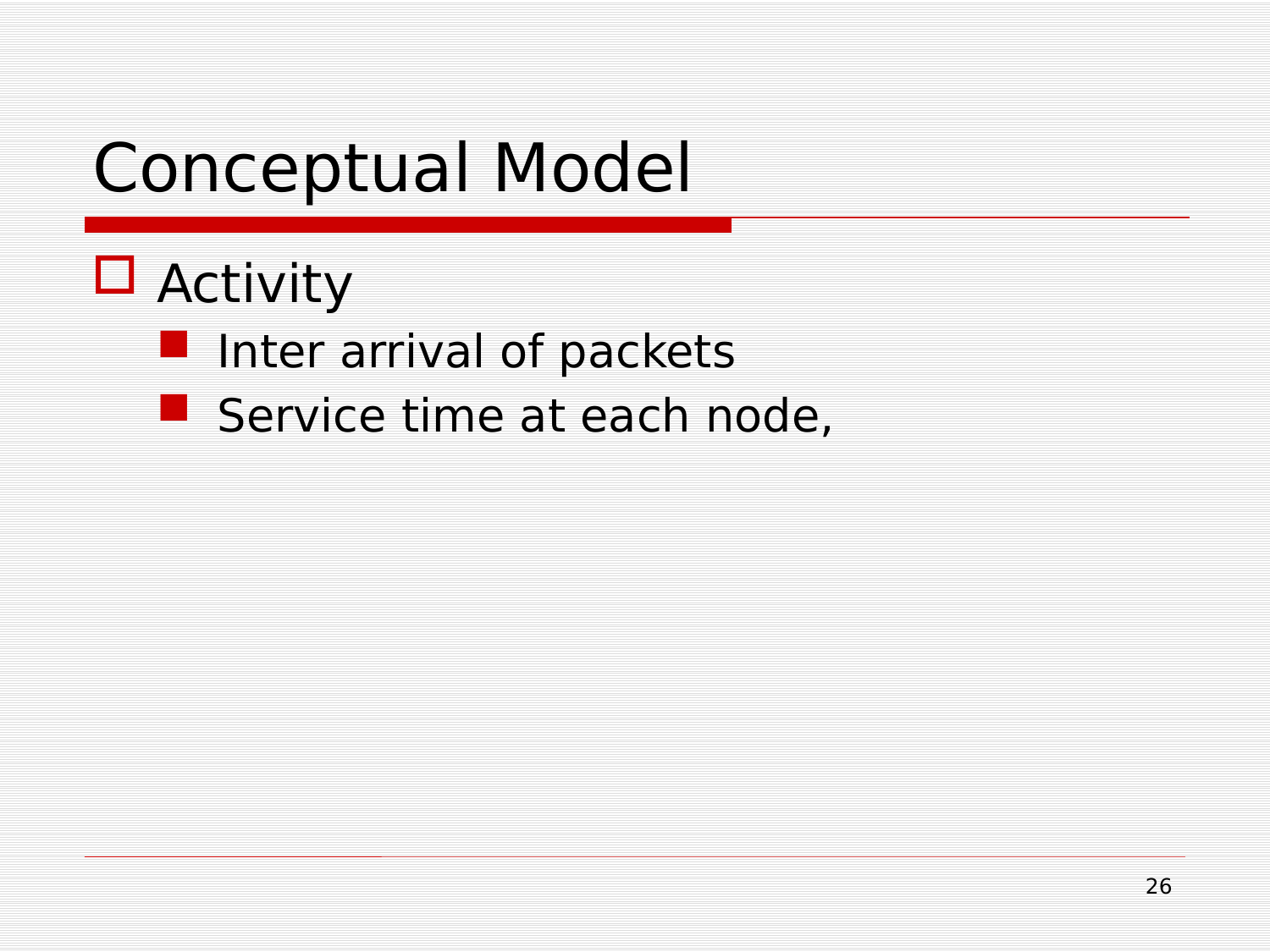

# Conceptual Model
Activity
Inter arrival of packets
Service time at each node,
26